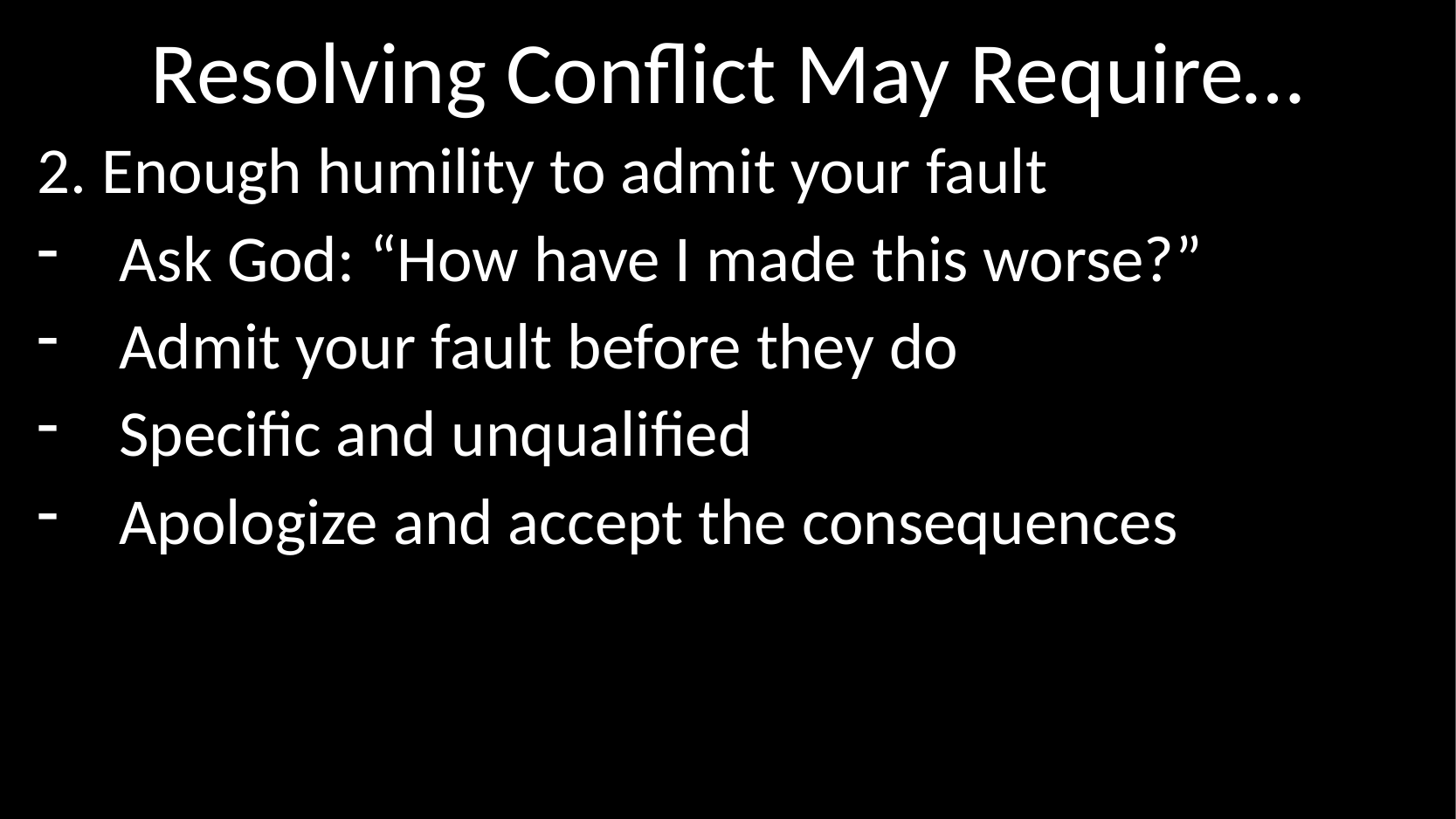

# Resolving Conflict May Require…
2. Enough humility to admit your fault
Ask God: “How have I made this worse?”
Admit your fault before they do
Specific and unqualified
Apologize and accept the consequences